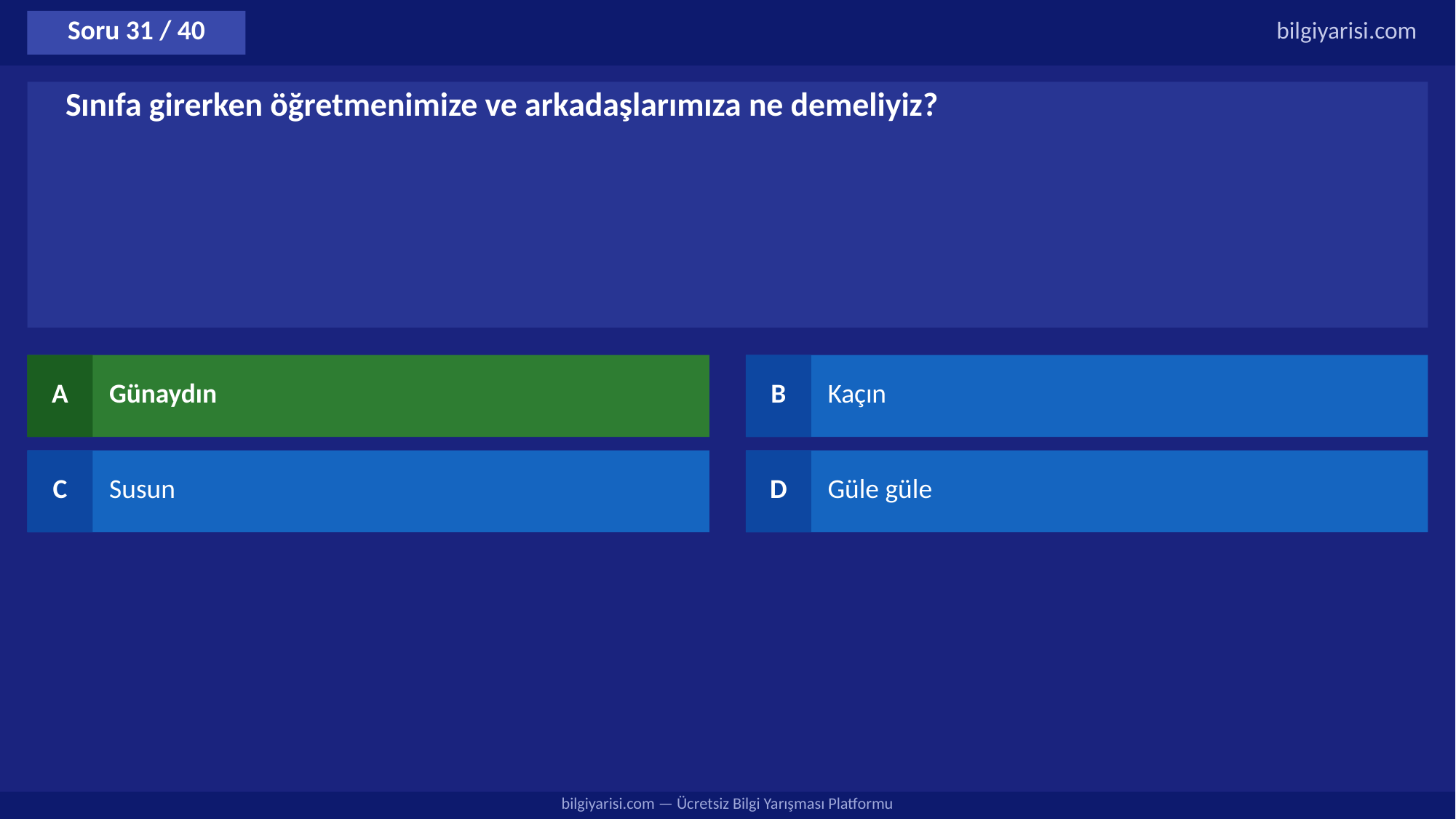

Soru 31 / 40
bilgiyarisi.com

Sınıfa girerken öğretmenimize ve arkadaşlarımıza ne demeliyiz?

A
Günaydın

B
Kaçın

C
Susun

D
Güle güle
bilgiyarisi.com — Ücretsiz Bilgi Yarışması Platformu